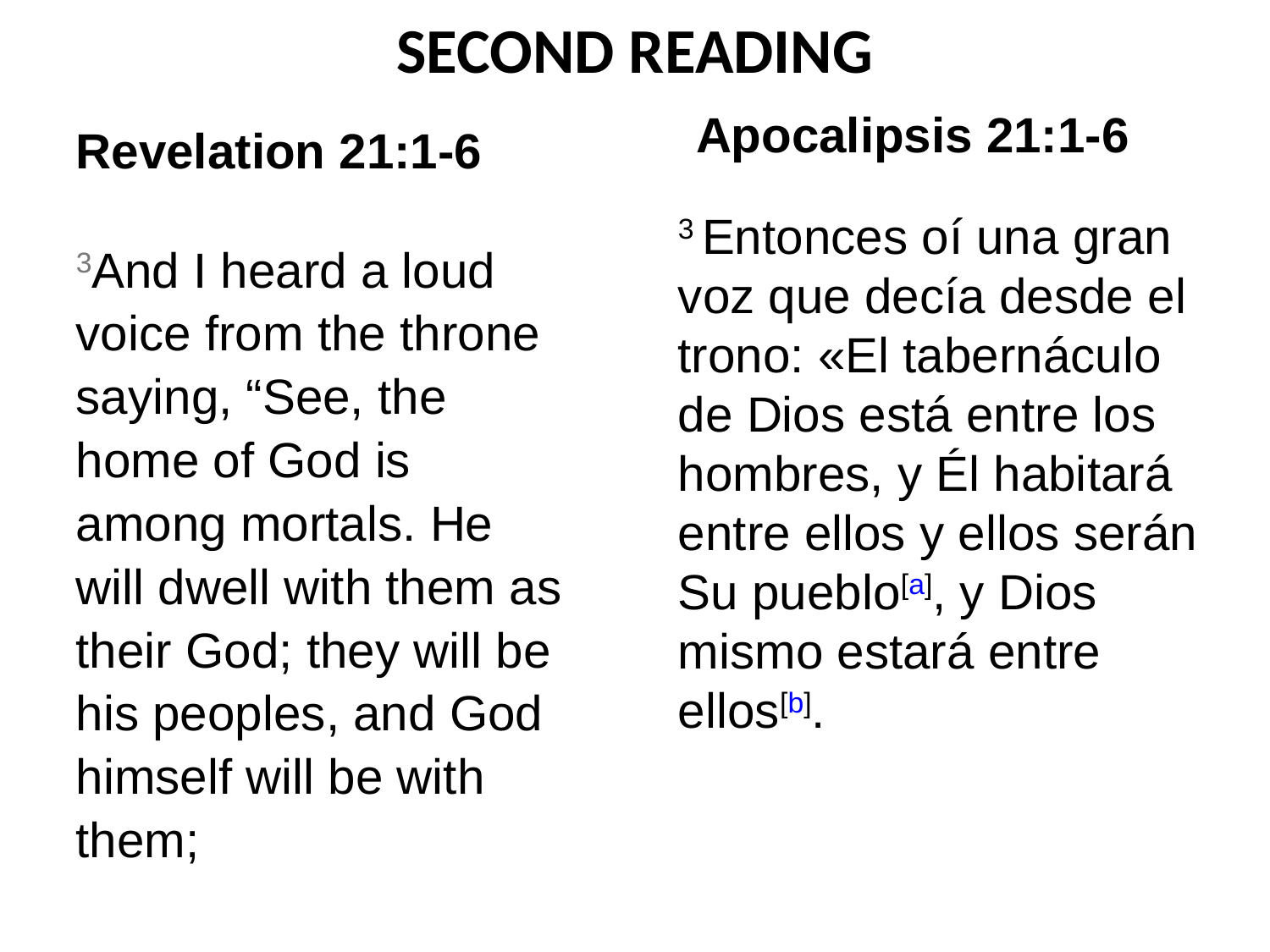

SECOND READING
Apocalipsis 21:1-6
Revelation 21:1-6
3 Entonces oí una gran voz que decía desde el trono: «El tabernáculo de Dios está entre los hombres, y Él habitará entre ellos y ellos serán Su pueblo[a], y Dios mismo estará entre ellos[b].
3And I heard a loud voice from the throne saying, “See, the home of God is among mortals. He will dwell with them as their God; they will be his peoples, and God himself will be with them;